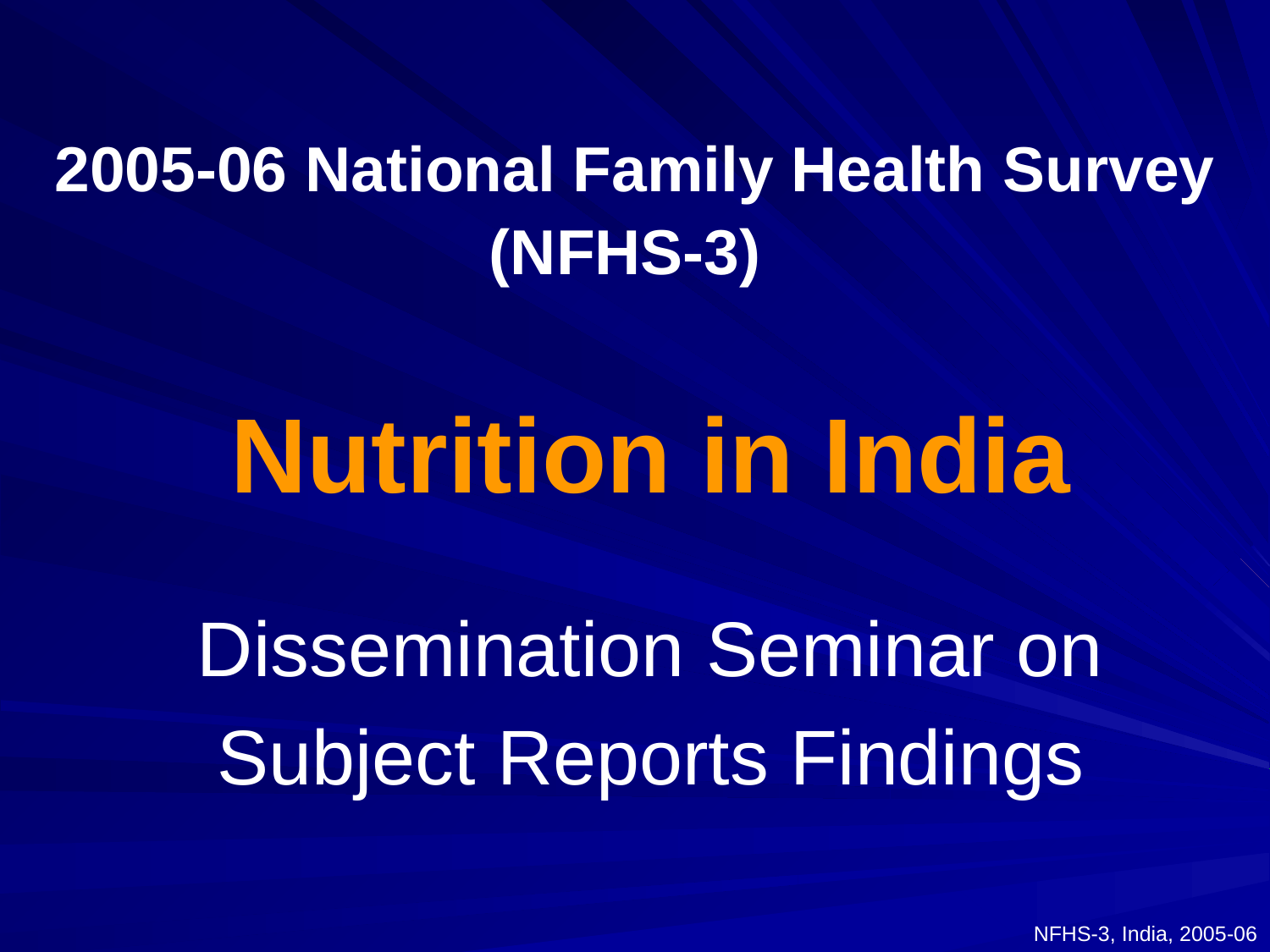

# 2005-06 National Family Health Survey (NFHS-3)
Nutrition in India

Dissemination Seminar on
Subject Reports Findings